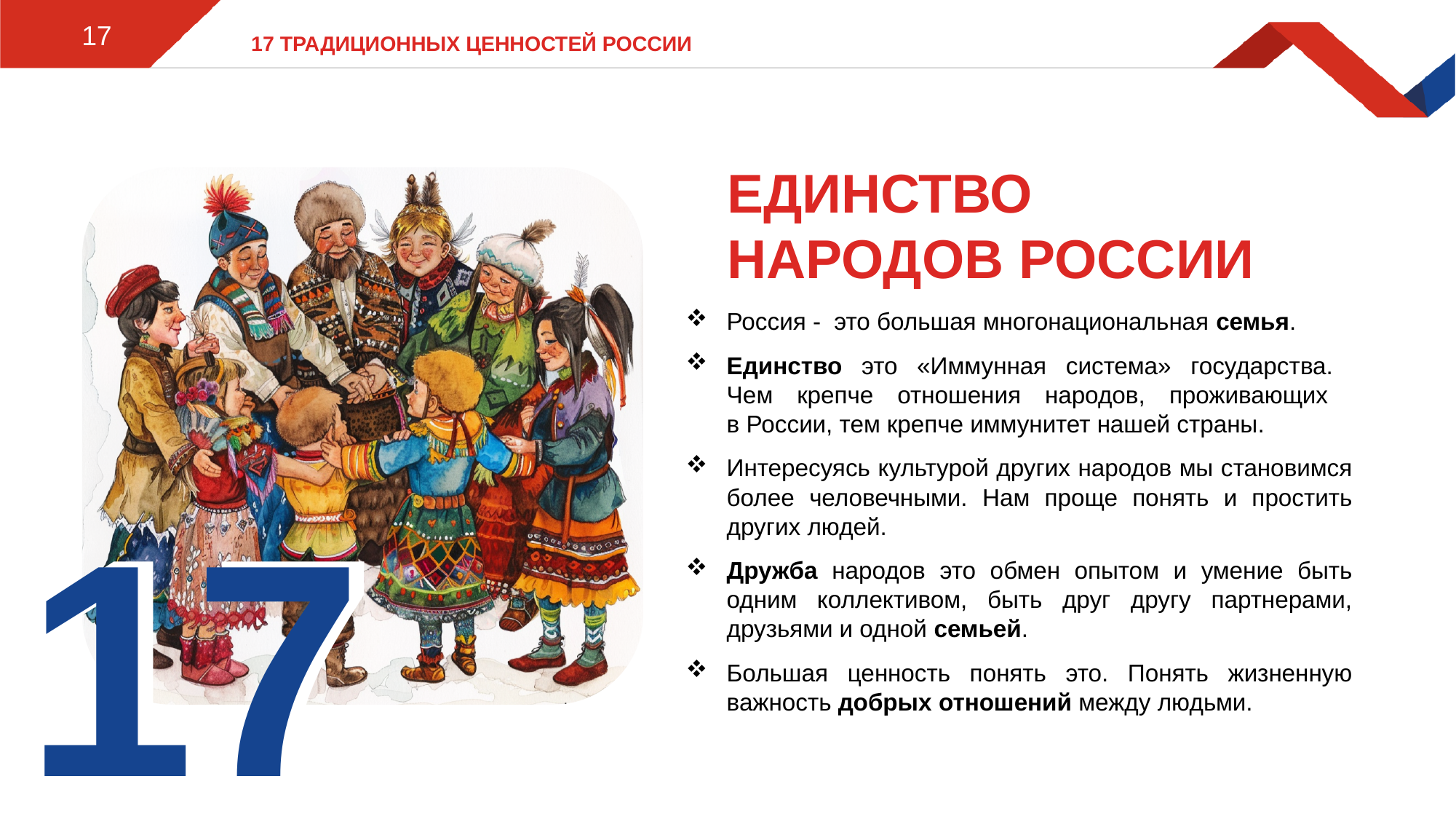

17
# 17 традиционных ценностей России
Единство
народов России

Россия -  это большая многонациональная семья.
Единство это «Иммунная система» государства.
Чем крепче отношения народов, проживающих
в России, тем крепче иммунитет нашей страны.
Интересуясь культурой других народов мы становимся более человечными. Нам проще понять и простить других людей.
Дружба народов это обмен опытом и умение быть одним коллективом, быть друг другу партнерами, друзьями и одной семьей.
Большая ценность понять это. Понять жизненную важность добрых отношений между людьми.
17
17